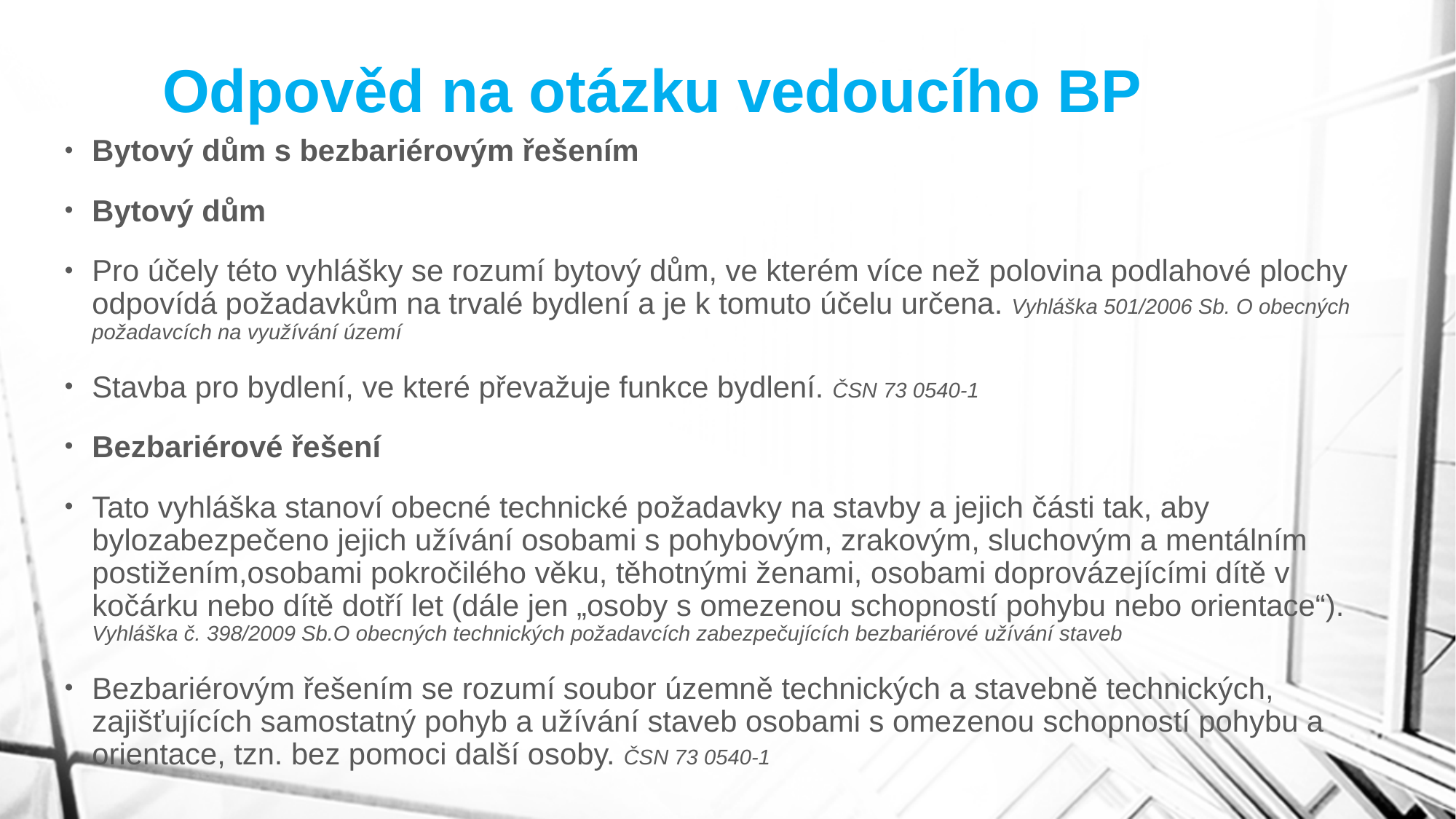

# Odpověd na otázku vedoucího BP
Bytový dům s bezbariérovým řešením
Bytový dům
Pro účely této vyhlášky se rozumí bytový dům, ve kterém více než polovina podlahové plochy odpovídá požadavkům na trvalé bydlení a je k tomuto účelu určena. Vyhláška 501/2006 Sb. O obecných požadavcích na využívání území
Stavba pro bydlení, ve které převažuje funkce bydlení. ČSN 73 0540-1
Bezbariérové řešení
Tato vyhláška stanoví obecné technické požadavky na stavby a jejich části tak, aby bylozabezpečeno jejich užívání osobami s pohybovým, zrakovým, sluchovým a mentálním postižením,osobami pokročilého věku, těhotnými ženami, osobami doprovázejícími dítě v kočárku nebo dítě dotří let (dále jen „osoby s omezenou schopností pohybu nebo orientace“). Vyhláška č. 398/2009 Sb.O obecných technických požadavcích zabezpečujících bezbariérové užívání staveb
Bezbariérovým řešením se rozumí soubor územně technických a stavebně technických, zajišťujících samostatný pohyb a užívání staveb osobami s omezenou schopností pohybu a orientace, tzn. bez pomoci další osoby. ČSN 73 0540-1